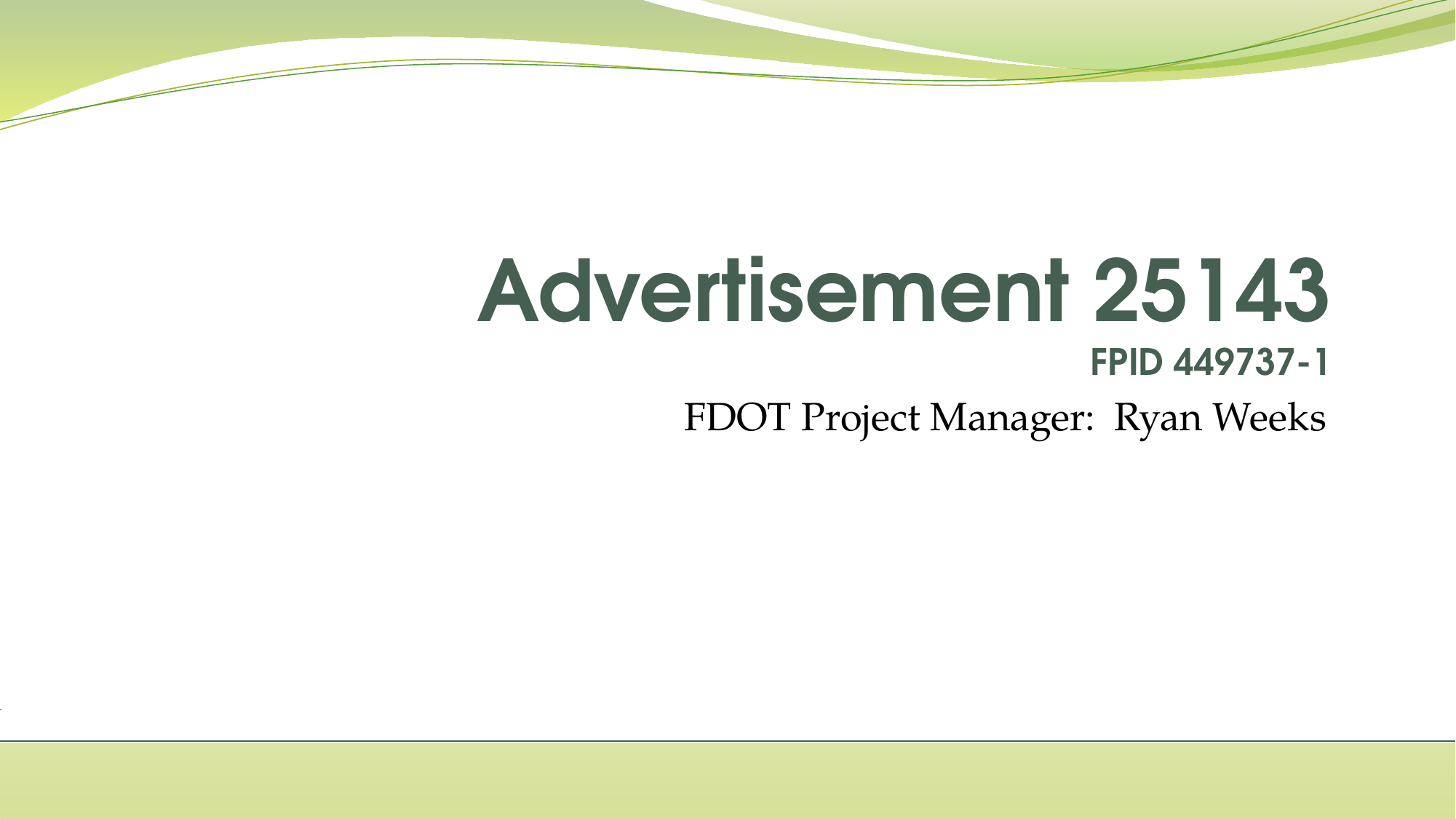

# Advertisement 25143 FPID 449737-1
FDOT Project Manager:  Ryan Weeks